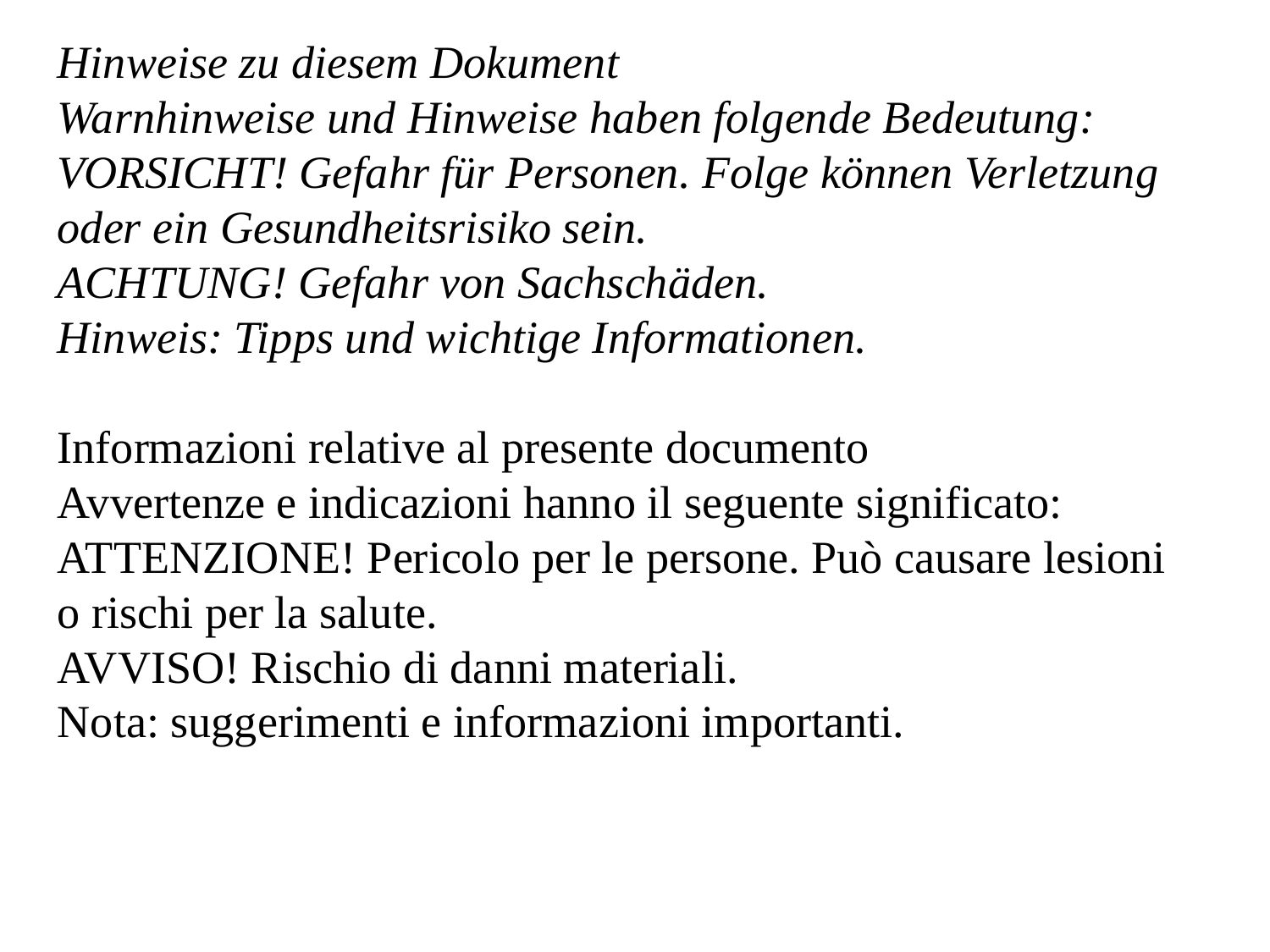

Hinweise zu diesem Dokument
Warnhinweise und Hinweise haben folgende Bedeutung:
VORSICHT! Gefahr für Personen. Folge können Verletzung oder ein Gesundheitsrisiko sein.
ACHTUNG! Gefahr von Sachschäden.
Hinweis: Tipps und wichtige Informationen.

Informazioni relative al presente documento
Avvertenze e indicazioni hanno il seguente significato:
ATTENZIONE! Pericolo per le persone. Può causare lesioni o rischi per la salute.
AVVISO! Rischio di danni materiali.
Nota: suggerimenti e informazioni importanti.